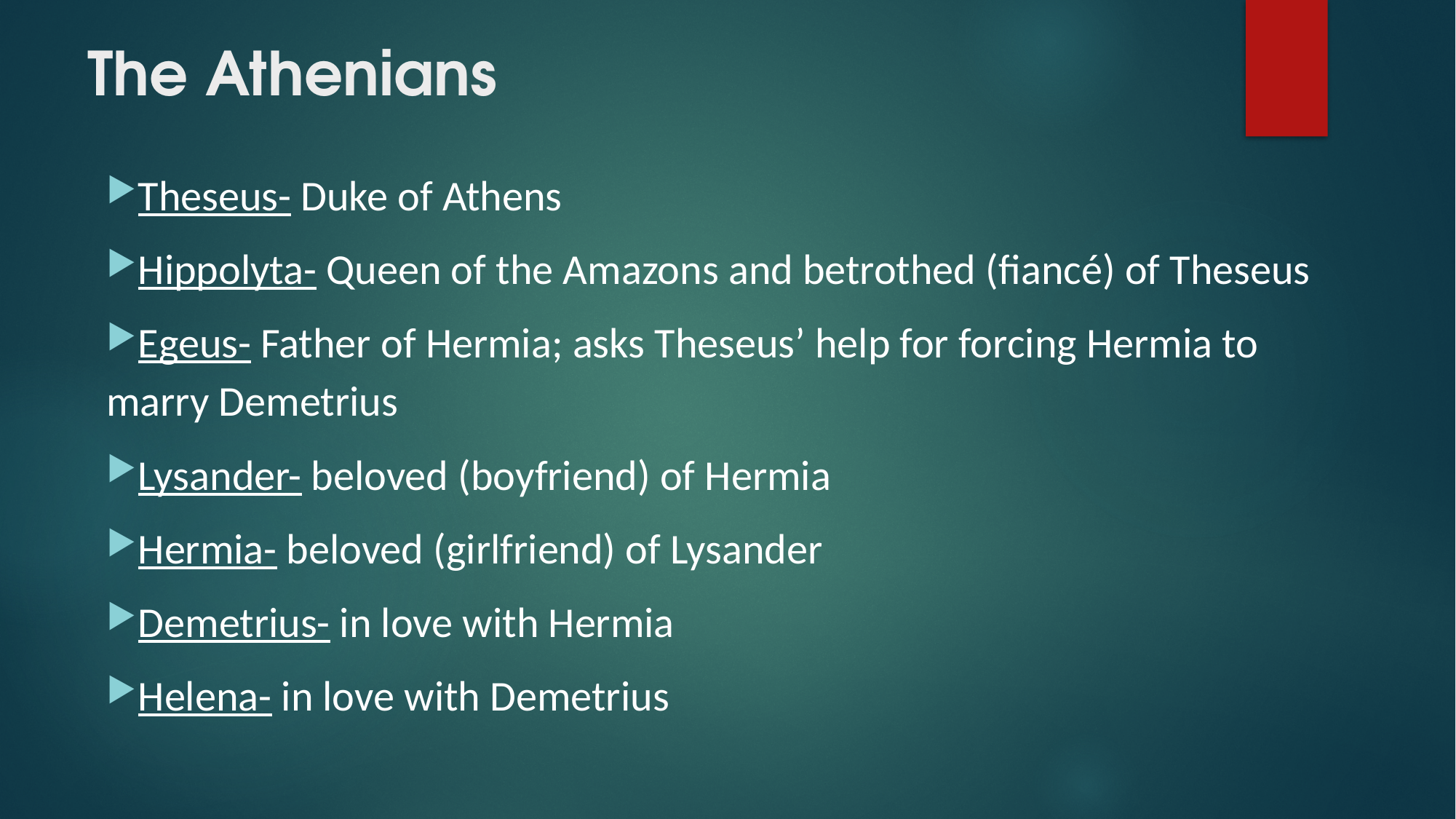

# The Athenians
Theseus- Duke of Athens
Hippolyta- Queen of the Amazons and betrothed (fiancé) of Theseus
Egeus- Father of Hermia; asks Theseus’ help for forcing Hermia to marry Demetrius
Lysander- beloved (boyfriend) of Hermia
Hermia- beloved (girlfriend) of Lysander
Demetrius- in love with Hermia
Helena- in love with Demetrius